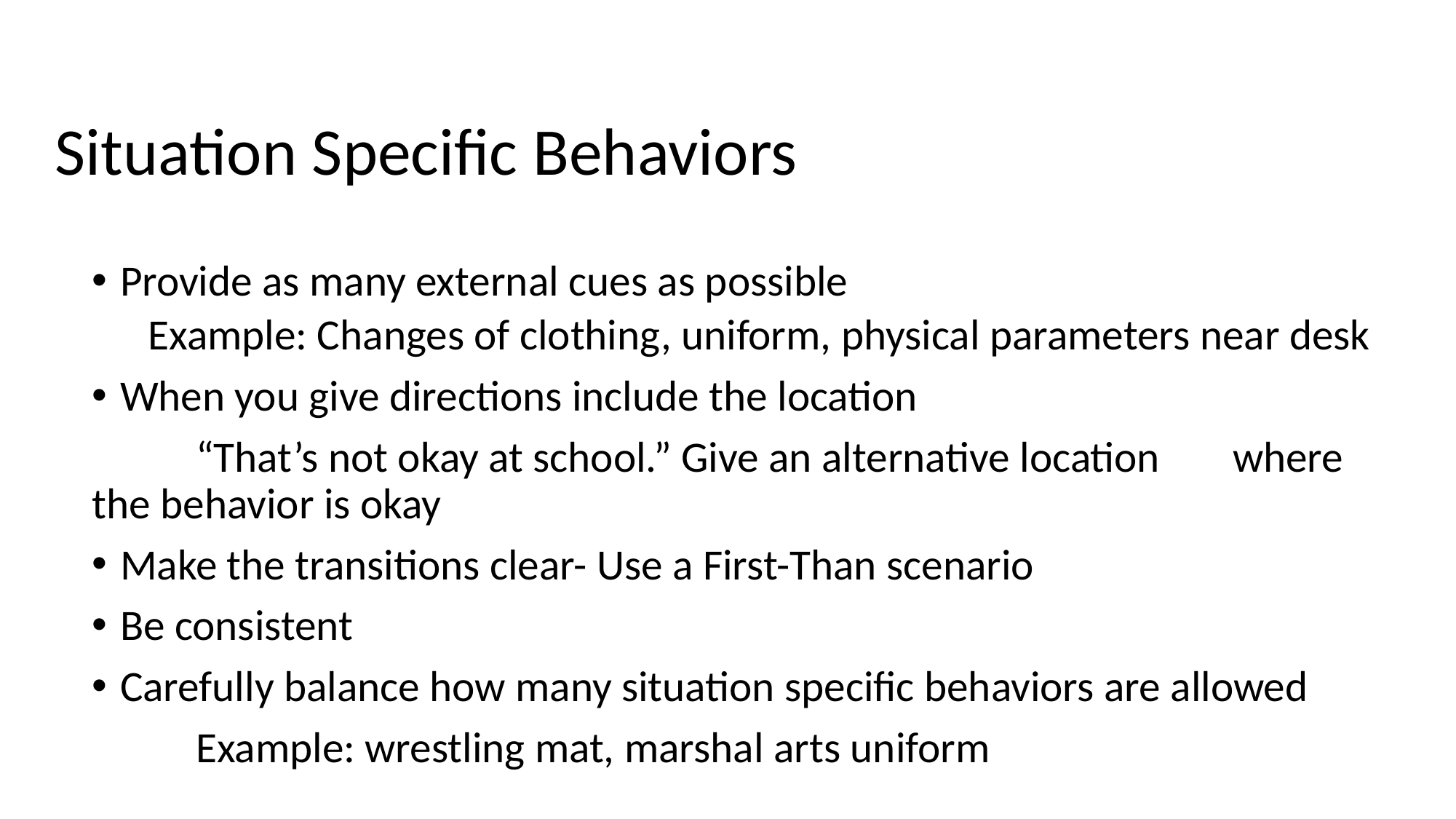

# Situation Specific Behaviors
Provide as many external cues as possible
Example: Changes of clothing, uniform, physical parameters near desk
When you give directions include the location
	“That’s not okay at school.” Give an alternative location 	where   the behavior is okay
Make the transitions clear- Use a First-Than scenario
Be consistent
Carefully balance how many situation specific behaviors are allowed
	Example: wrestling mat, marshal arts uniform